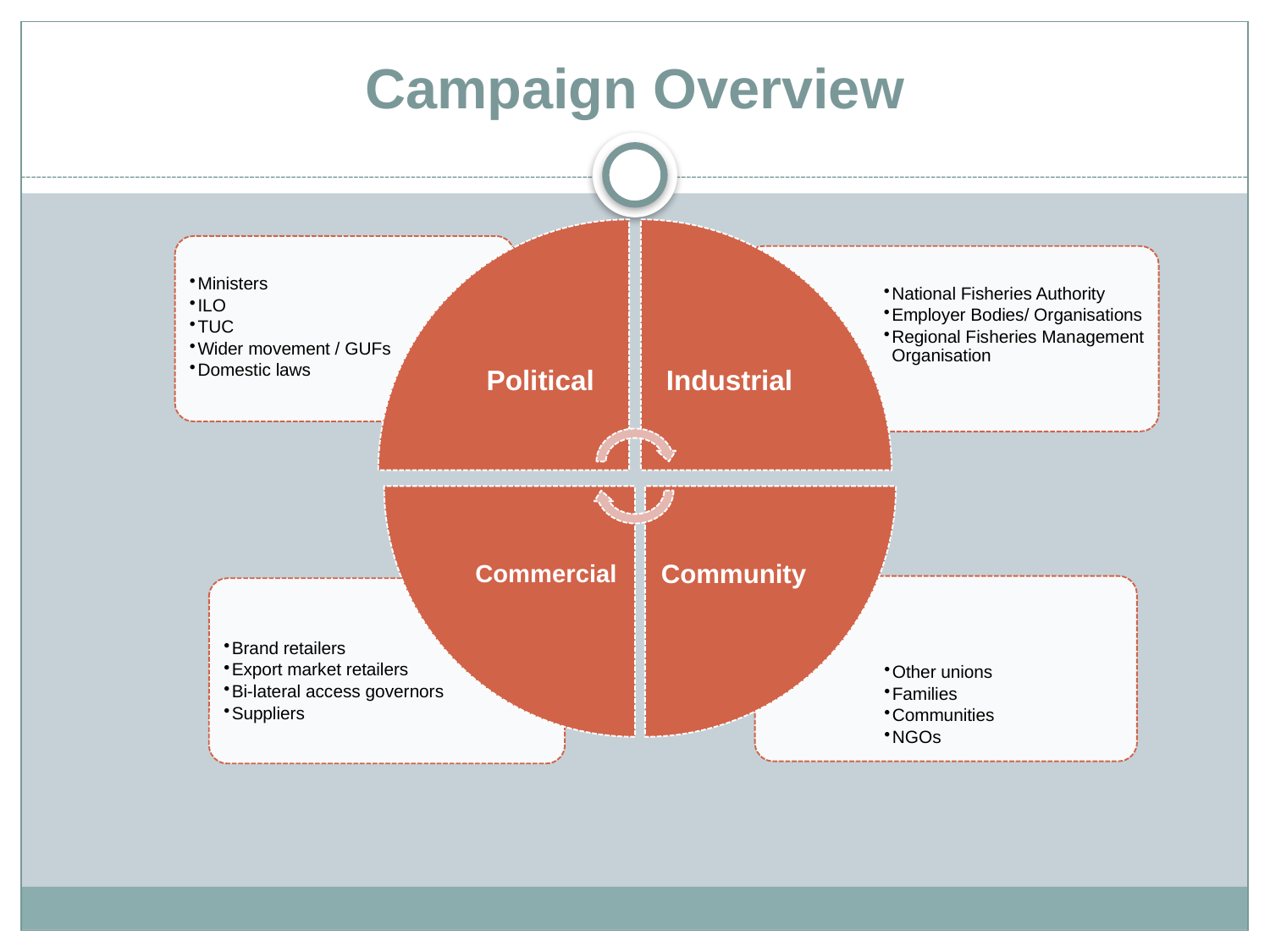

# Campaign Overview

Other unions
Families
Communities
NGOs
Brand retailers
Export market retailers
Bi-lateral access governors
Suppliers

National Fisheries Authority
Employer Bodies/ Organisations
Regional Fisheries Management Organisation

Ministers
ILO
TUC
Wider movement / GUFs
Domestic laws
Political
Industrial
Community
Commercial